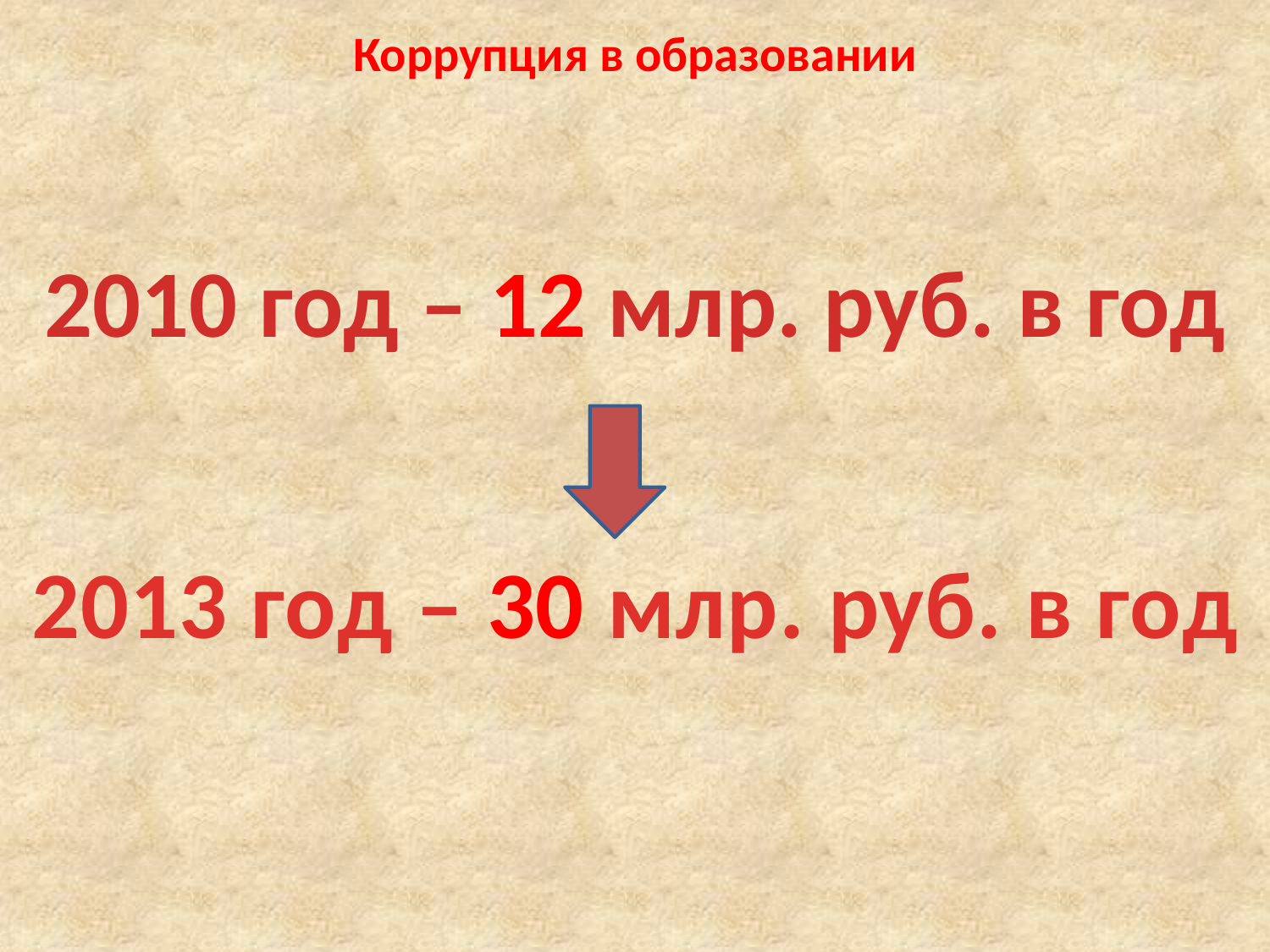

Коррупция в образовании
2010 год – 12 млр. руб. в год

2013 год – 30 млр. руб. в год